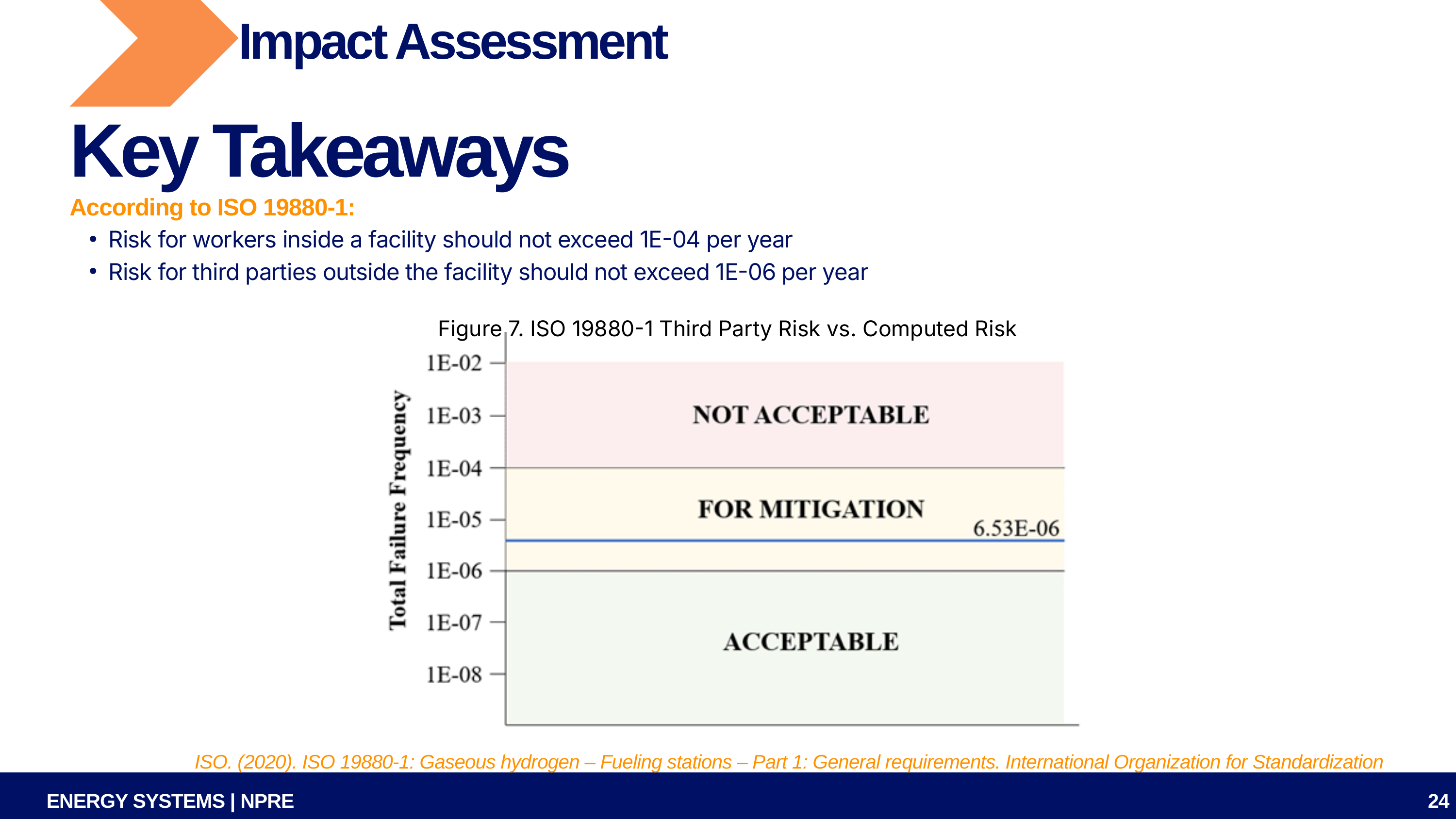

Impact Assessment
Key Takeaways
According to ISO 19880-1:
Risk for workers inside a facility should not exceed 1E-04 per year
Risk for third parties outside the facility should not exceed 1E-06 per year
Figure 7. ISO 19880-1 Third Party Risk vs. Computed Risk

ISO. (2020). ISO 19880-1: Gaseous hydrogen – Fueling stations – Part 1: General requirements. International Organization for Standardization

ENERGY SYSTEMS | NPRE
24